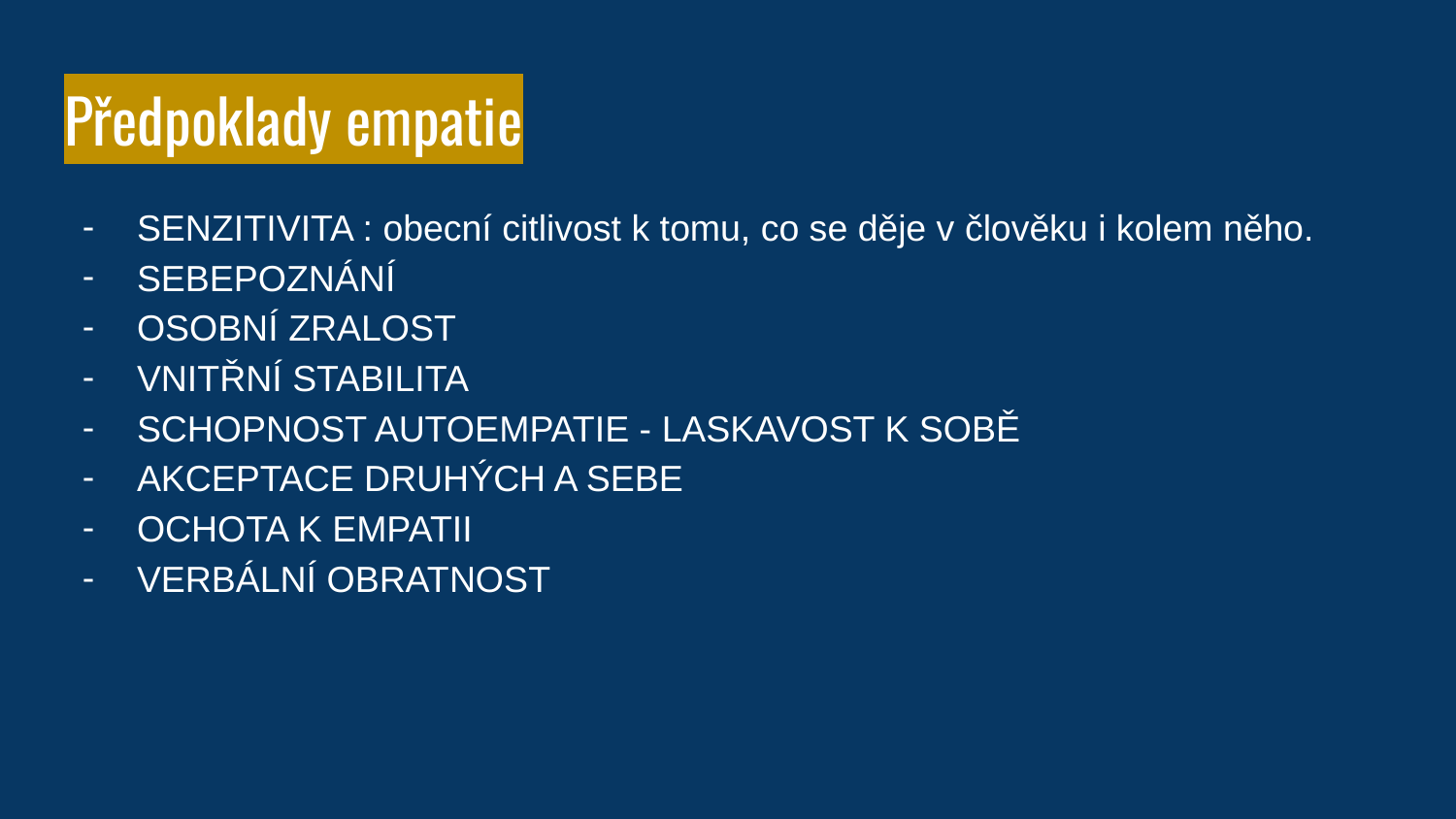

# Předpoklady empatie
SENZITIVITA : obecní citlivost k tomu, co se děje v člověku i kolem něho.
SEBEPOZNÁNÍ
OSOBNÍ ZRALOST
VNITŘNÍ STABILITA
SCHOPNOST AUTOEMPATIE - LASKAVOST K SOBĚ
AKCEPTACE DRUHÝCH A SEBE
OCHOTA K EMPATII
VERBÁLNÍ OBRATNOST